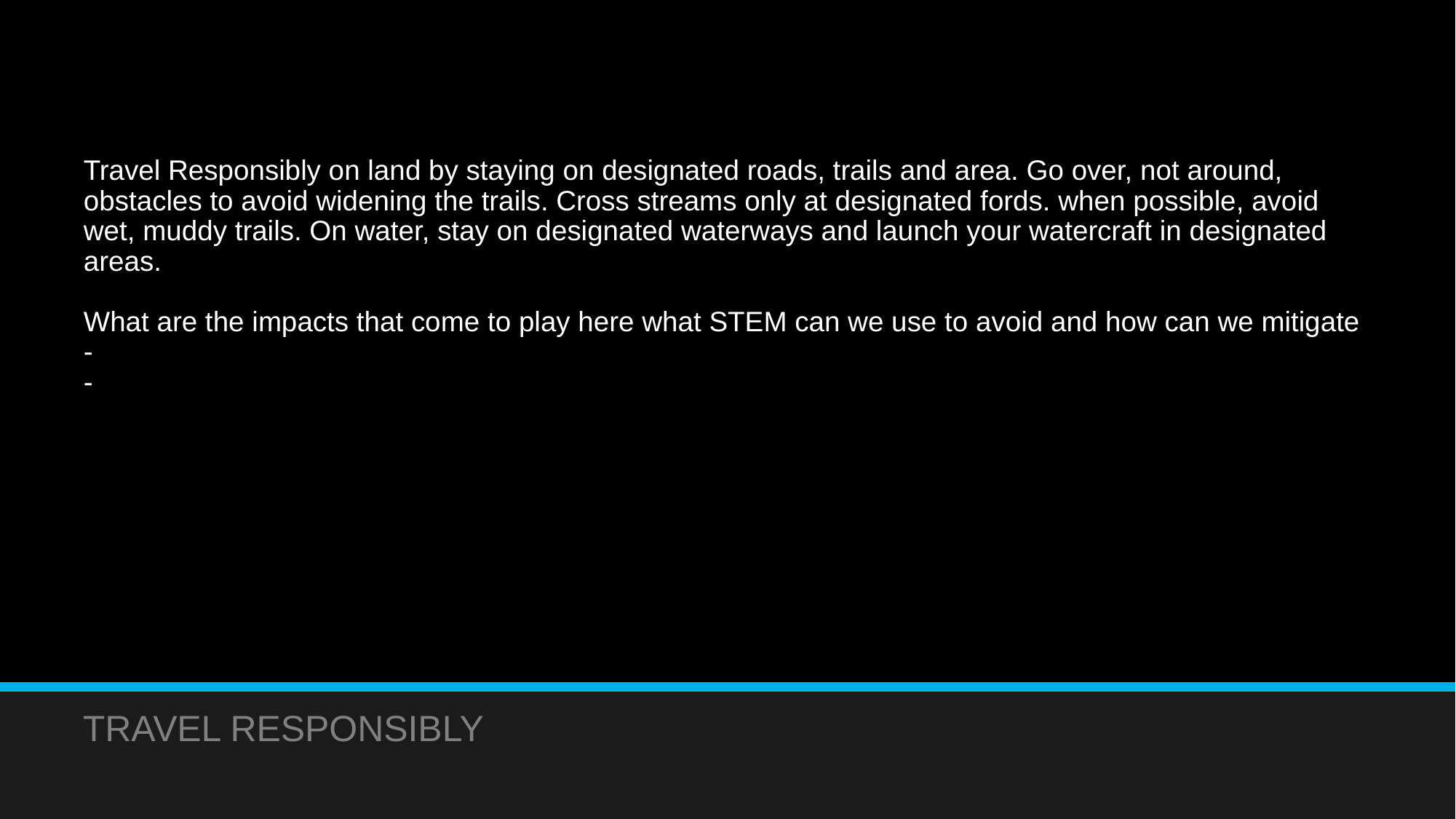

# Travel Responsibly on land by staying on designated roads, trails and area. Go over, not around, obstacles to avoid widening the trails. Cross streams only at designated fords. when possible, avoid wet, muddy trails. On water, stay on designated waterways and launch your watercraft in designated areas. What are the impacts that come to play here what STEM can we use to avoid and how can we mitigate - -
TRAVEL RESPONSIBLY